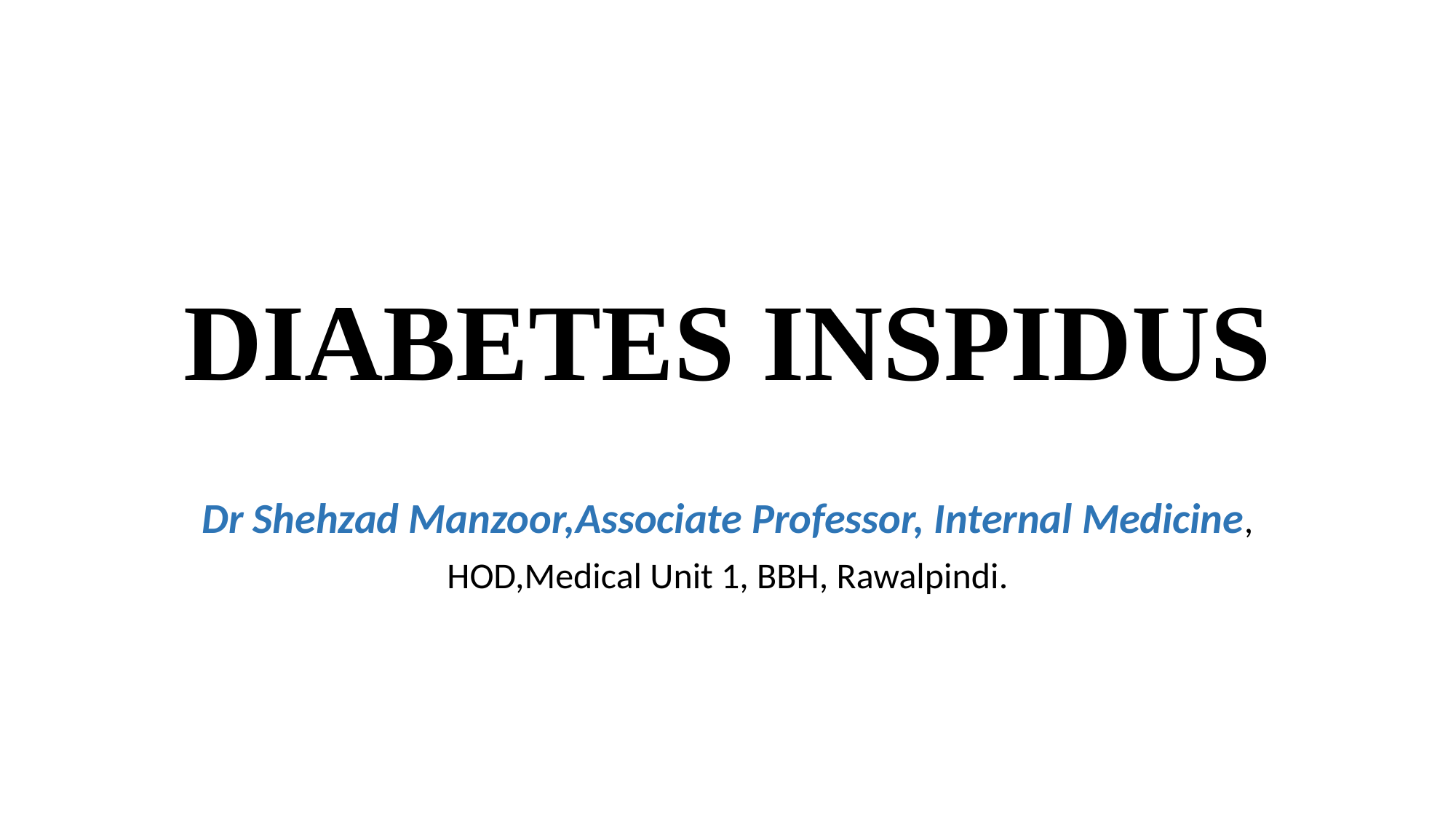

# DIABETES INSPIDUS
Dr Shehzad Manzoor,Associate Professor, Internal Medicine,
HOD,Medical Unit 1, BBH, Rawalpindi.